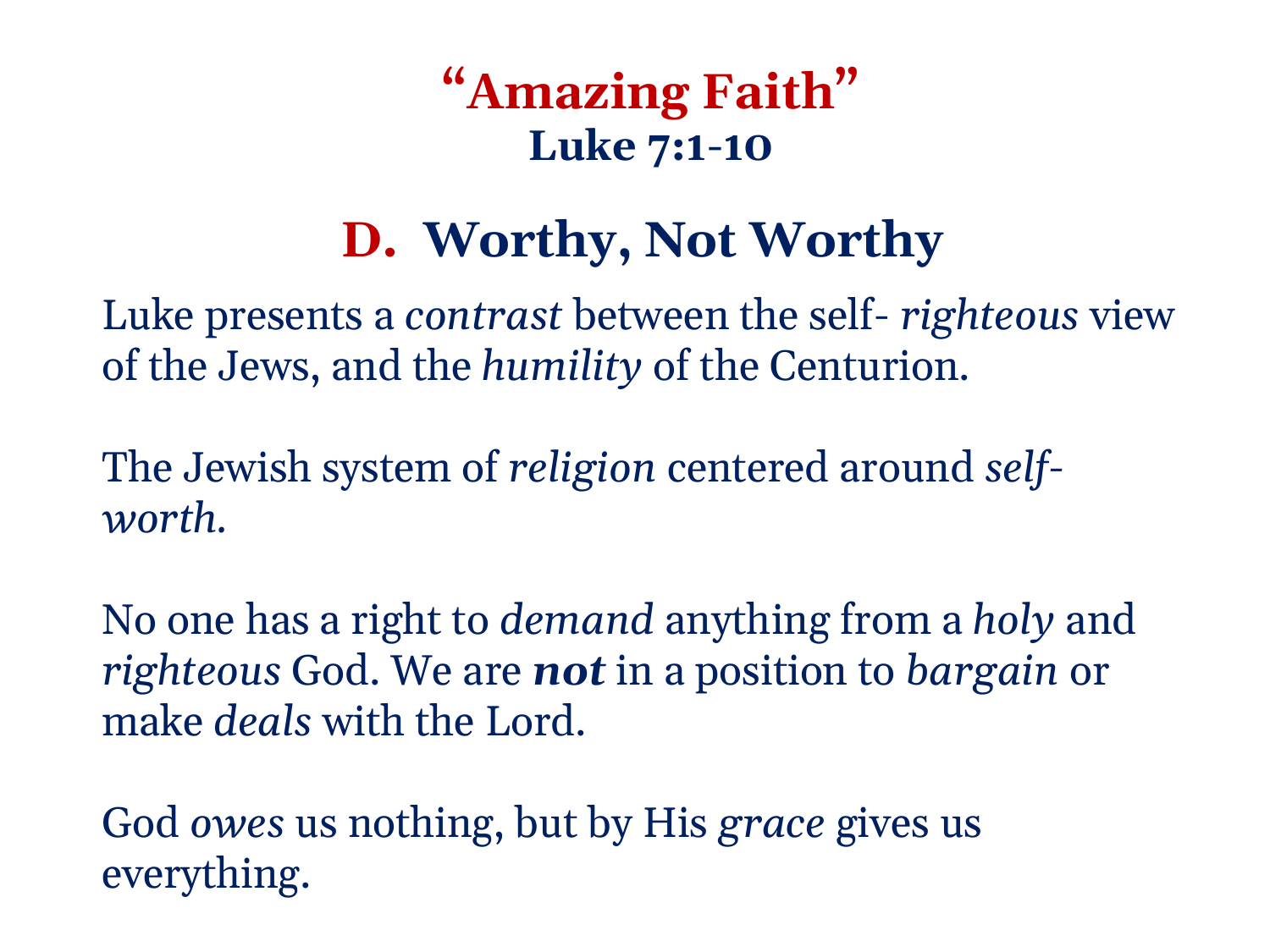

“Amazing Faith”
Luke 7:1-10
D.  Worthy, Not Worthy

Luke presents a contrast between the self- righteous view of the Jews, and the humility of the Centurion.

The Jewish system of religion centered around self- worth.

No one has a right to demand anything from a holy and righteous God. We are not in a position to bargain or make deals with the Lord.

God owes us nothing, but by His grace gives us everything.